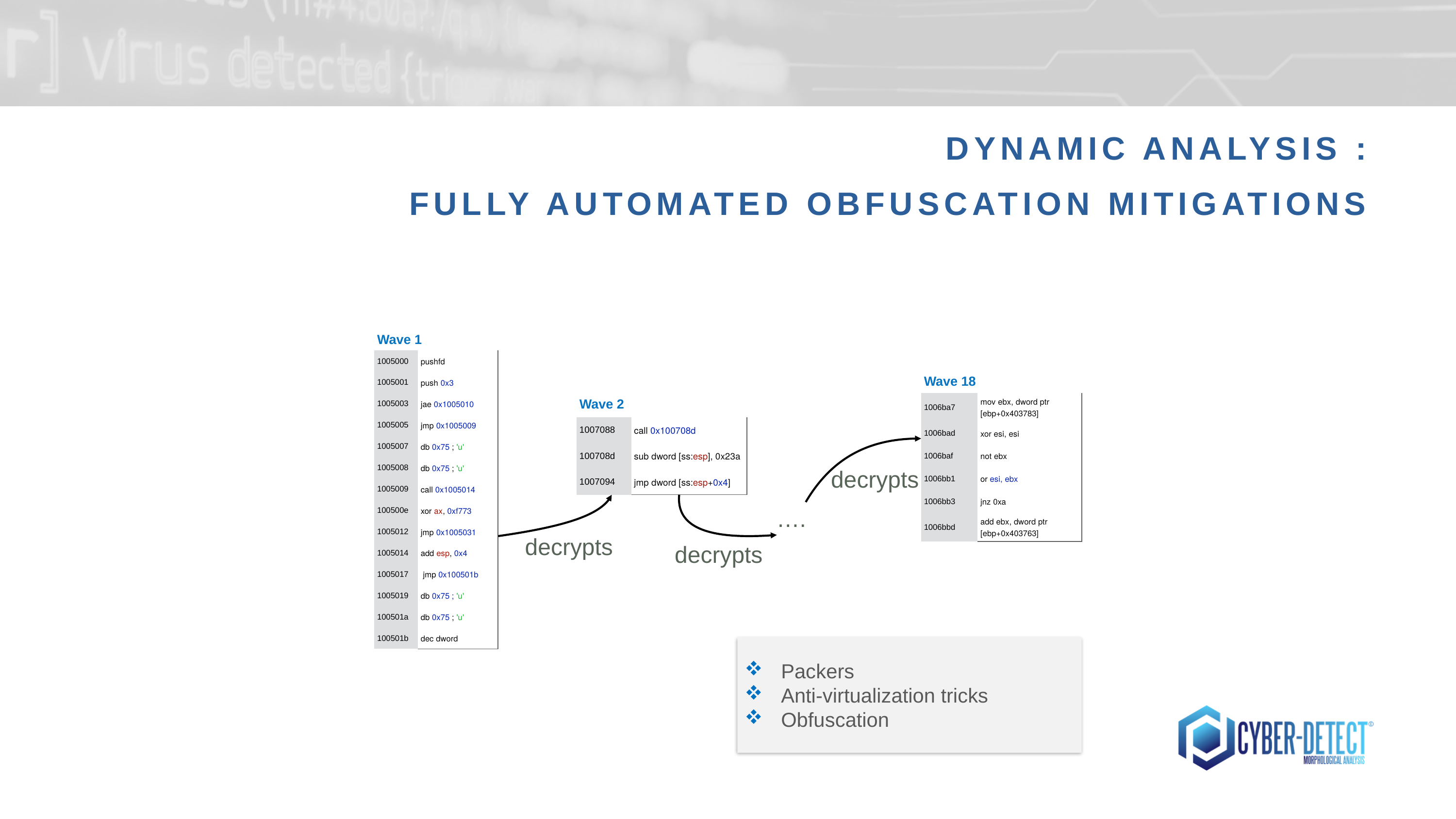

DYNAMIC ANALYSIS :
FULLY AUTOMATED OBFUSCATION MITIGATIONS
| Wave 1 |  |
| --- | --- |
| 1005000 | pushfd |
| 1005001 | push 0x3 |
| 1005003 | jae 0x1005010 |
| 1005005 | jmp 0x1005009 |
| 1005007 | db 0x75 ; 'u' |
| 1005008 | db 0x75 ; 'u' |
| 1005009 | call 0x1005014 |
| 100500e | xor ax, 0xf773 |
| 1005012 | jmp 0x1005031 |
| 1005014 | add esp, 0x4 |
| 1005017 | jmp 0x100501b |
| 1005019 | db 0x75 ; 'u' |
| 100501a | db 0x75 ; 'u' |
| 100501b | dec dword |
| Wave 18 |  |
| --- | --- |
| 1006ba7 | mov ebx, dword ptr [ebp+0x403783] |
| 1006bad | xor esi, esi |
| 1006baf | not ebx |
| 1006bb1 | or esi, ebx |
| 1006bb3 | jnz 0xa |
| 1006bbd | add ebx, dword ptr [ebp+0x403763] |
| Wave 2 |  |
| --- | --- |
| 1007088 | call 0x100708d |
| 100708d | sub dword [ss:esp], 0x23a |
| 1007094 | jmp dword [ss:esp+0x4] |

decrypts

….
decrypts
decrypts
Packers
Anti-virtualization tricks
Obfuscation